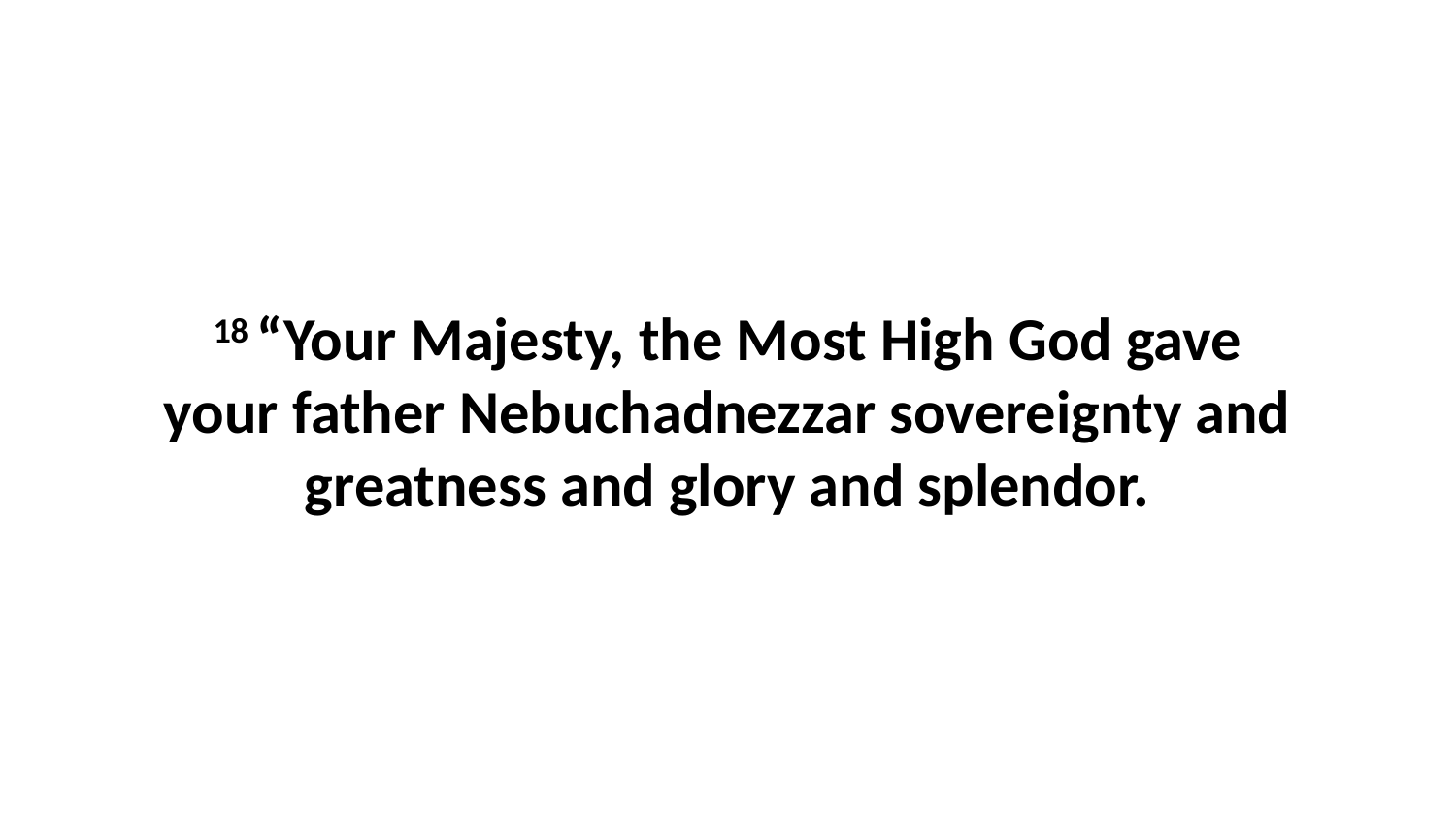

18 “Your Majesty, the Most High God gave your father Nebuchadnezzar sovereignty and greatness and glory and splendor.